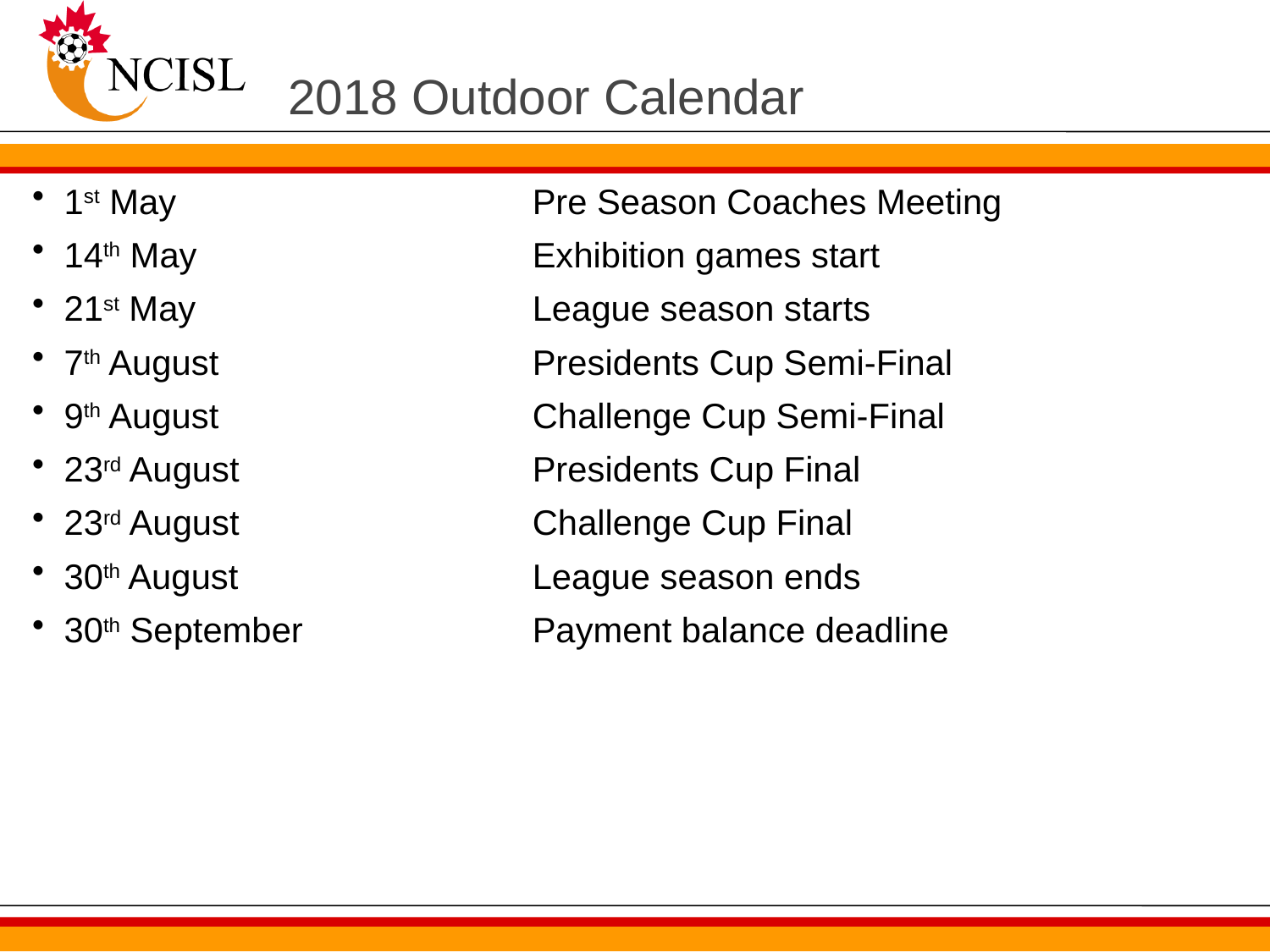

# 2018 Outdoor Calendar
1st May	Pre Season Coaches Meeting
14th May	Exhibition games start
21st May	League season starts
7th August	Presidents Cup Semi-Final
9th August	Challenge Cup Semi-Final
23rd August	Presidents Cup Final
23rd August	Challenge Cup Final
30th August	League season ends
30th September	Payment balance deadline